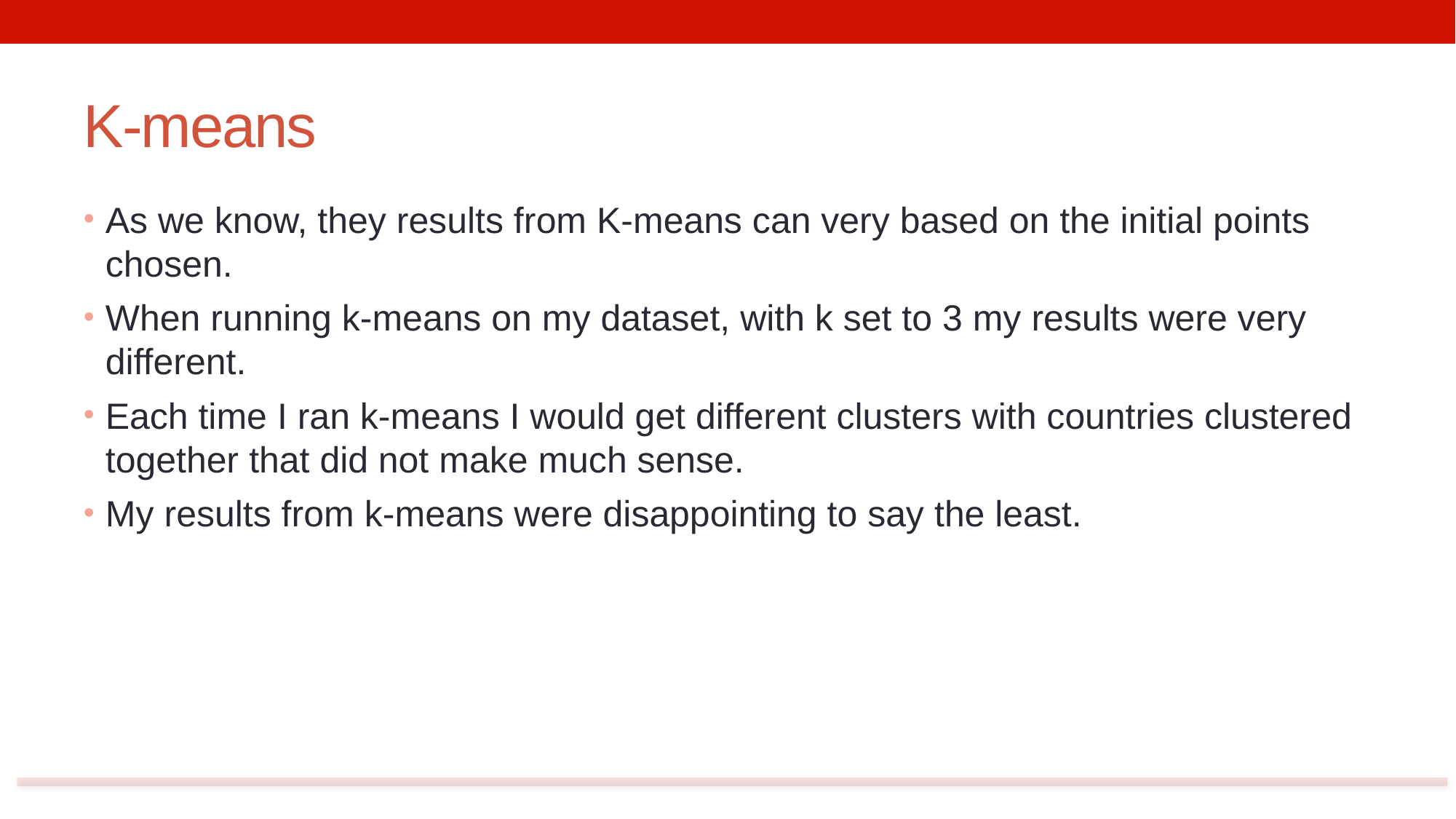

# K-means
As we know, they results from K-means can very based on the initial points chosen.
When running k-means on my dataset, with k set to 3 my results were very different.
Each time I ran k-means I would get different clusters with countries clustered together that did not make much sense.
My results from k-means were disappointing to say the least.